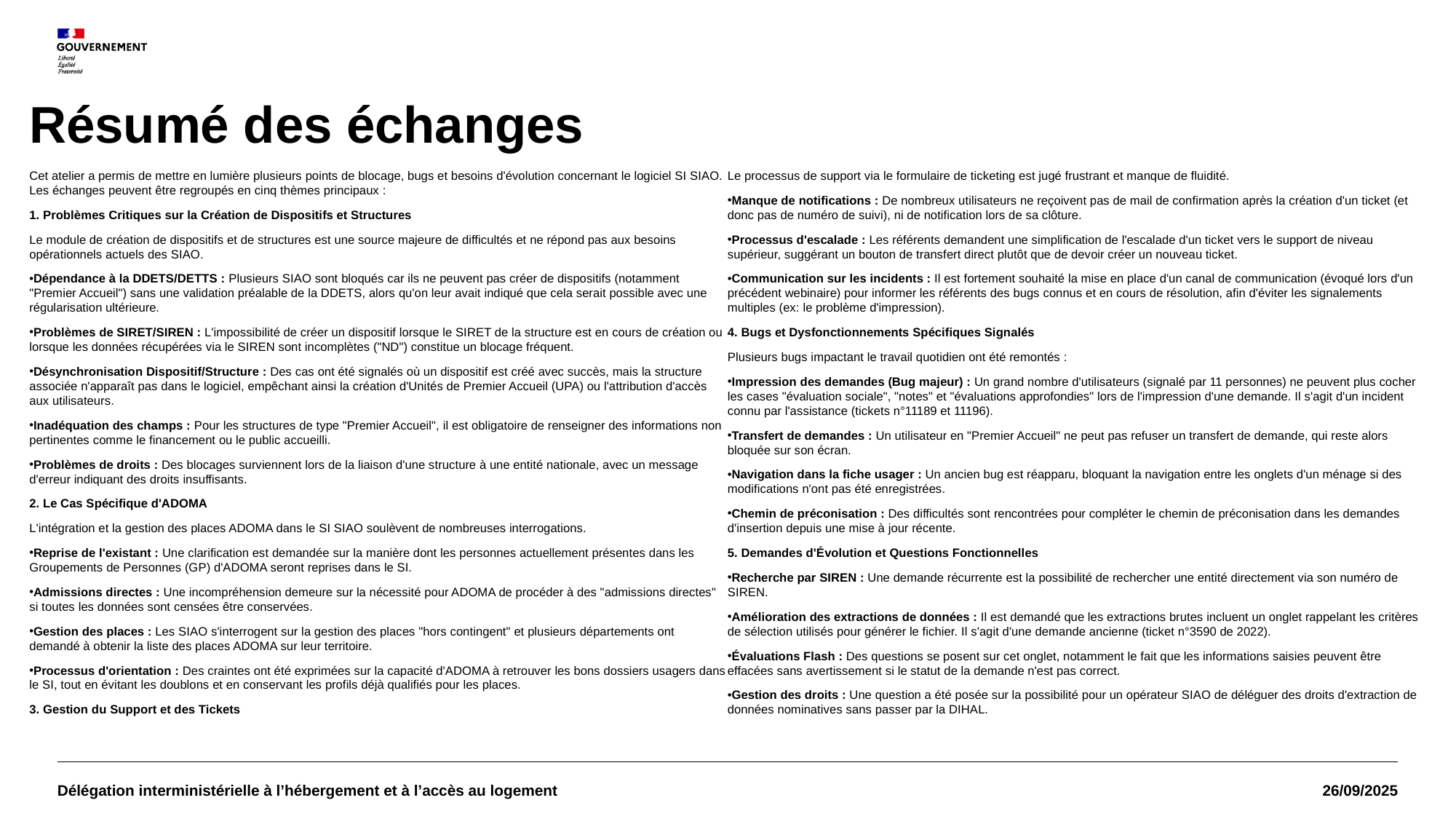

# Résumé des échanges
Cet atelier a permis de mettre en lumière plusieurs points de blocage, bugs et besoins d'évolution concernant le logiciel SI SIAO. Les échanges peuvent être regroupés en cinq thèmes principaux :
1. Problèmes Critiques sur la Création de Dispositifs et Structures
Le module de création de dispositifs et de structures est une source majeure de difficultés et ne répond pas aux besoins opérationnels actuels des SIAO.
Dépendance à la DDETS/DETTS : Plusieurs SIAO sont bloqués car ils ne peuvent pas créer de dispositifs (notamment "Premier Accueil") sans une validation préalable de la DDETS, alors qu'on leur avait indiqué que cela serait possible avec une régularisation ultérieure.
Problèmes de SIRET/SIREN : L'impossibilité de créer un dispositif lorsque le SIRET de la structure est en cours de création ou lorsque les données récupérées via le SIREN sont incomplètes ("ND") constitue un blocage fréquent.
Désynchronisation Dispositif/Structure : Des cas ont été signalés où un dispositif est créé avec succès, mais la structure associée n'apparaît pas dans le logiciel, empêchant ainsi la création d'Unités de Premier Accueil (UPA) ou l'attribution d'accès aux utilisateurs.
Inadéquation des champs : Pour les structures de type "Premier Accueil", il est obligatoire de renseigner des informations non pertinentes comme le financement ou le public accueilli.
Problèmes de droits : Des blocages surviennent lors de la liaison d'une structure à une entité nationale, avec un message d'erreur indiquant des droits insuffisants.
2. Le Cas Spécifique d'ADOMA
L'intégration et la gestion des places ADOMA dans le SI SIAO soulèvent de nombreuses interrogations.
Reprise de l'existant : Une clarification est demandée sur la manière dont les personnes actuellement présentes dans les Groupements de Personnes (GP) d'ADOMA seront reprises dans le SI.
Admissions directes : Une incompréhension demeure sur la nécessité pour ADOMA de procéder à des "admissions directes" si toutes les données sont censées être conservées.
Gestion des places : Les SIAO s'interrogent sur la gestion des places "hors contingent" et plusieurs départements ont demandé à obtenir la liste des places ADOMA sur leur territoire.
Processus d'orientation : Des craintes ont été exprimées sur la capacité d'ADOMA à retrouver les bons dossiers usagers dans le SI, tout en évitant les doublons et en conservant les profils déjà qualifiés pour les places.
3. Gestion du Support et des Tickets
Le processus de support via le formulaire de ticketing est jugé frustrant et manque de fluidité.
Manque de notifications : De nombreux utilisateurs ne reçoivent pas de mail de confirmation après la création d'un ticket (et donc pas de numéro de suivi), ni de notification lors de sa clôture.
Processus d'escalade : Les référents demandent une simplification de l'escalade d'un ticket vers le support de niveau supérieur, suggérant un bouton de transfert direct plutôt que de devoir créer un nouveau ticket.
Communication sur les incidents : Il est fortement souhaité la mise en place d'un canal de communication (évoqué lors d'un précédent webinaire) pour informer les référents des bugs connus et en cours de résolution, afin d'éviter les signalements multiples (ex: le problème d'impression).
4. Bugs et Dysfonctionnements Spécifiques Signalés
Plusieurs bugs impactant le travail quotidien ont été remontés :
Impression des demandes (Bug majeur) : Un grand nombre d'utilisateurs (signalé par 11 personnes) ne peuvent plus cocher les cases "évaluation sociale", "notes" et "évaluations approfondies" lors de l'impression d'une demande. Il s'agit d'un incident connu par l'assistance (tickets n°11189 et 11196).
Transfert de demandes : Un utilisateur en "Premier Accueil" ne peut pas refuser un transfert de demande, qui reste alors bloquée sur son écran.
Navigation dans la fiche usager : Un ancien bug est réapparu, bloquant la navigation entre les onglets d'un ménage si des modifications n'ont pas été enregistrées.
Chemin de préconisation : Des difficultés sont rencontrées pour compléter le chemin de préconisation dans les demandes d'insertion depuis une mise à jour récente.
5. Demandes d'Évolution et Questions Fonctionnelles
Recherche par SIREN : Une demande récurrente est la possibilité de rechercher une entité directement via son numéro de SIREN.
Amélioration des extractions de données : Il est demandé que les extractions brutes incluent un onglet rappelant les critères de sélection utilisés pour générer le fichier. Il s'agit d'une demande ancienne (ticket n°3590 de 2022).
Évaluations Flash : Des questions se posent sur cet onglet, notamment le fait que les informations saisies peuvent être effacées sans avertissement si le statut de la demande n'est pas correct.
Gestion des droits : Une question a été posée sur la possibilité pour un opérateur SIAO de déléguer des droits d'extraction de données nominatives sans passer par la DIHAL.

Délégation interministérielle à l’hébergement et à l’accès au logement
26/09/2025